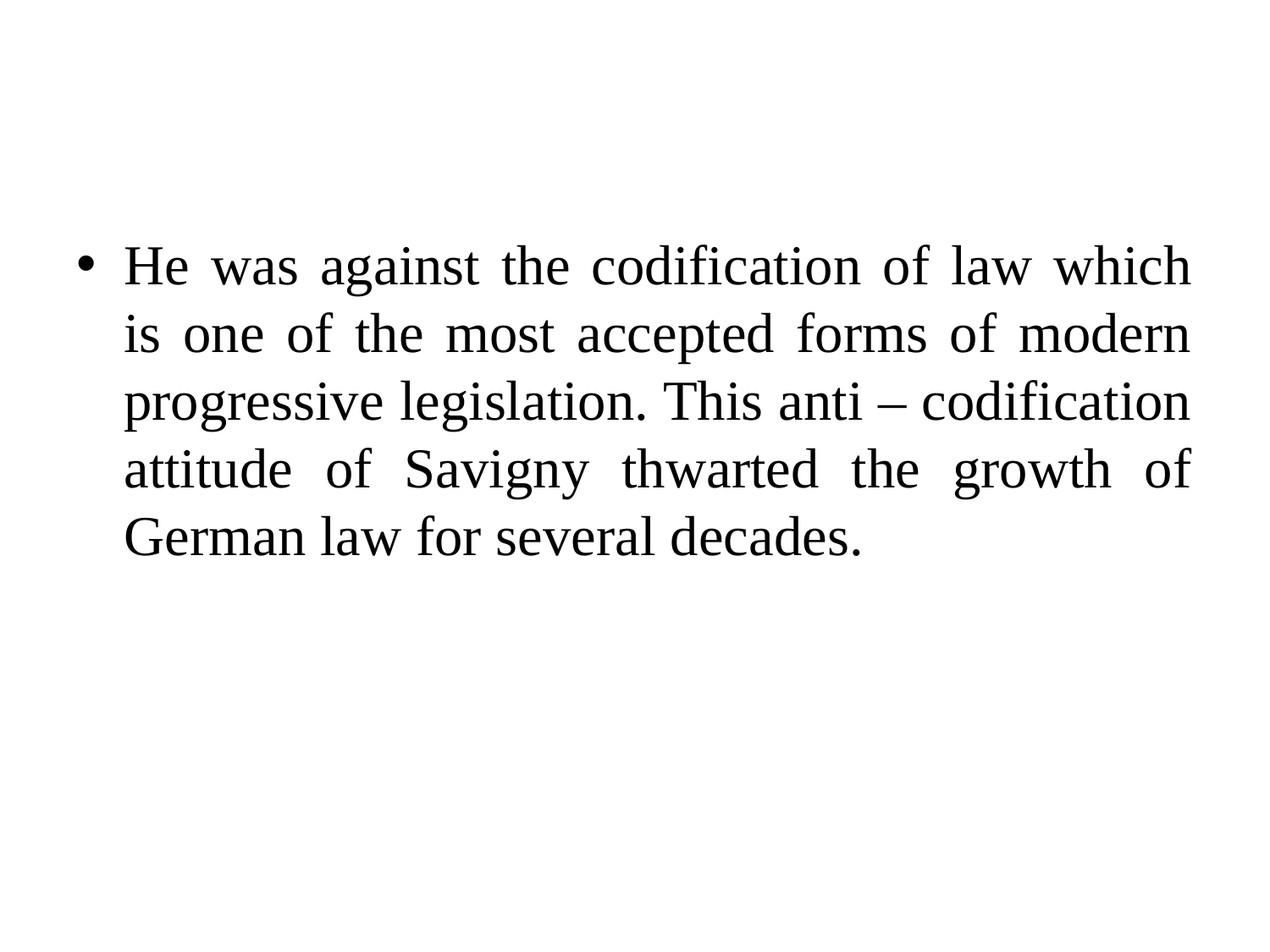

He was against the codification of law which is one of the most accepted forms of modern progressive legislation. This anti – codification attitude of Savigny thwarted the growth of German law for several decades.